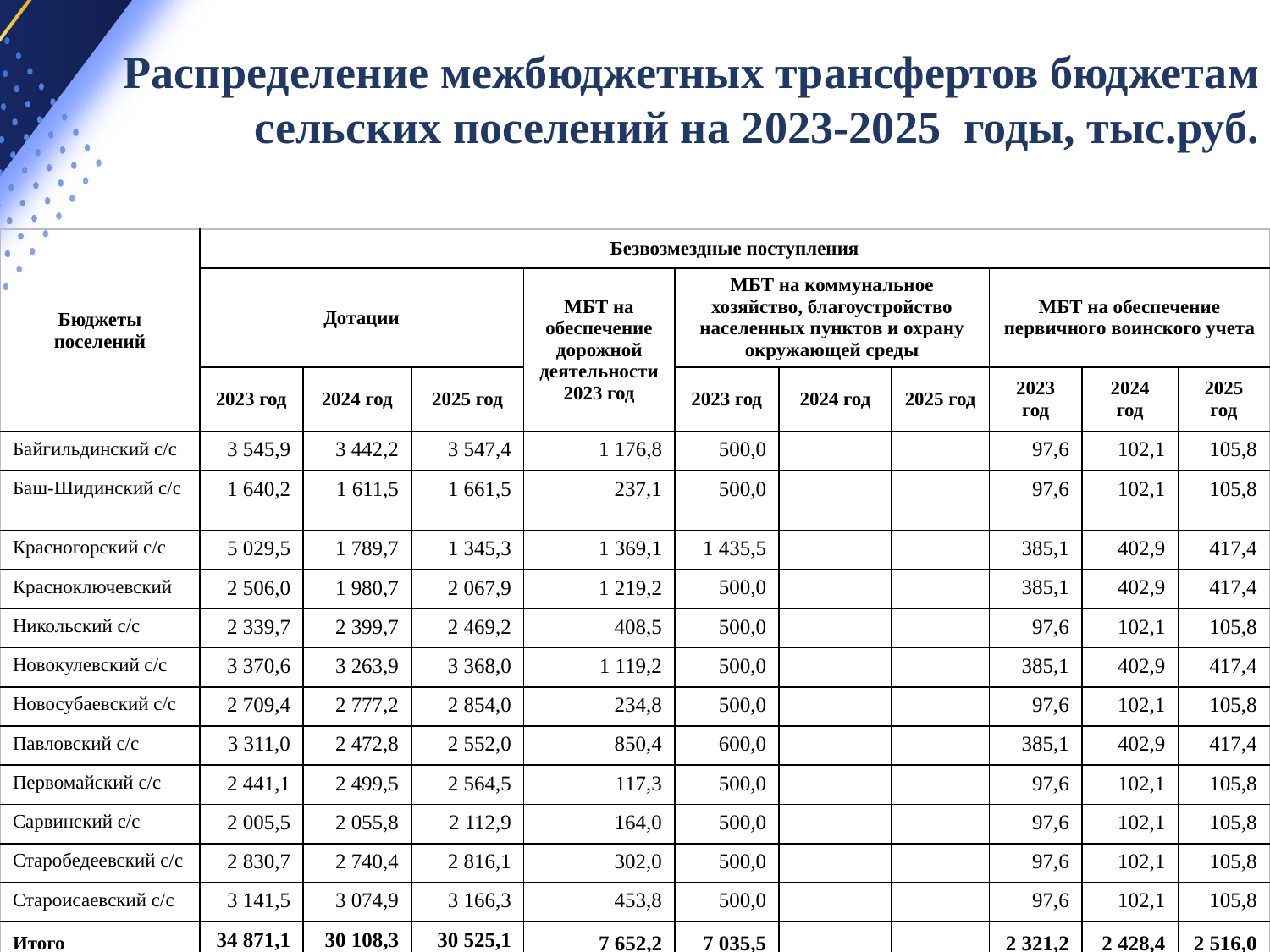

Распределение межбюджетных трансфертов бюджетам сельских поселений на 2023-2025  годы, тыс.руб.
| Бюджеты поселений | Безвозмездные поступления |  |  |  |  |  |  |  |  |  |
| --- | --- | --- | --- | --- | --- | --- | --- | --- | --- | --- |
|  | Дотации |  |  | МБТ на обеспечение дорожной деятельности 2023 год | МБТ на коммунальное хозяйство, благоустройство населенных пунктов и охрану окружающей среды |  |  | МБТ на обеспечение первичного воинского учета |  |  |
|  | 2023 год | 2024 год | 2025 год |  | 2023 год | 2024 год | 2025 год | 2023 год | 2024 год | 2025 год |
| Байгильдинский с/с | 3 545,9 | 3 442,2 | 3 547,4 | 1 176,8 | 500,0 |  |  | 97,6 | 102,1 | 105,8 |
| Баш-Шидинский с/с | 1 640,2 | 1 611,5 | 1 661,5 | 237,1 | 500,0 |  |  | 97,6 | 102,1 | 105,8 |
| Красногорский с/с | 5 029,5 | 1 789,7 | 1 345,3 | 1 369,1 | 1 435,5 |  |  | 385,1 | 402,9 | 417,4 |
| Красноключевский | 2 506,0 | 1 980,7 | 2 067,9 | 1 219,2 | 500,0 |  |  | 385,1 | 402,9 | 417,4 |
| Никольский с/с | 2 339,7 | 2 399,7 | 2 469,2 | 408,5 | 500,0 |  |  | 97,6 | 102,1 | 105,8 |
| Новокулевский с/с | 3 370,6 | 3 263,9 | 3 368,0 | 1 119,2 | 500,0 |  |  | 385,1 | 402,9 | 417,4 |
| Новосубаевский с/с | 2 709,4 | 2 777,2 | 2 854,0 | 234,8 | 500,0 |  |  | 97,6 | 102,1 | 105,8 |
| Павловский с/с | 3 311,0 | 2 472,8 | 2 552,0 | 850,4 | 600,0 |  |  | 385,1 | 402,9 | 417,4 |
| Первомайский с/с | 2 441,1 | 2 499,5 | 2 564,5 | 117,3 | 500,0 |  |  | 97,6 | 102,1 | 105,8 |
| Сарвинский с/с | 2 005,5 | 2 055,8 | 2 112,9 | 164,0 | 500,0 |  |  | 97,6 | 102,1 | 105,8 |
| Старобедеевский с/с | 2 830,7 | 2 740,4 | 2 816,1 | 302,0 | 500,0 |  |  | 97,6 | 102,1 | 105,8 |
| Староисаевский с/с | 3 141,5 | 3 074,9 | 3 166,3 | 453,8 | 500,0 |  |  | 97,6 | 102,1 | 105,8 |
| Итого | 34 871,1 | 30 108,3 | 30 525,1 | 7 652,2 | 7 035,5 |  |  | 2 321,2 | 2 428,4 | 2 516,0 |